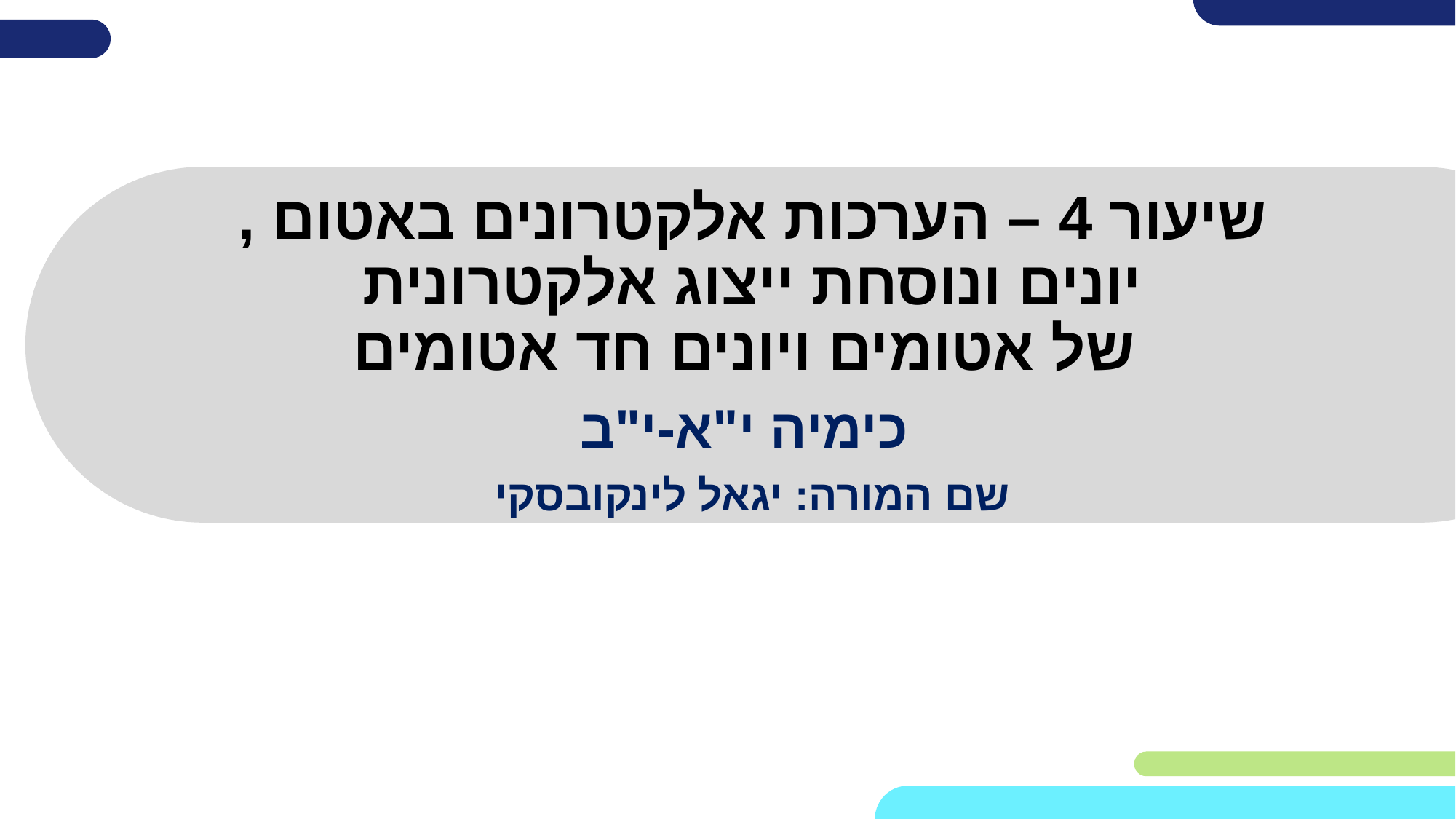

# שיעור 4 – הערכות אלקטרונים באטום , יונים ונוסחת ייצוג אלקטרונית של אטומים ויונים חד אטומים

כימיה י"א-י"ב
שם המורה: יגאל לינקובסקי